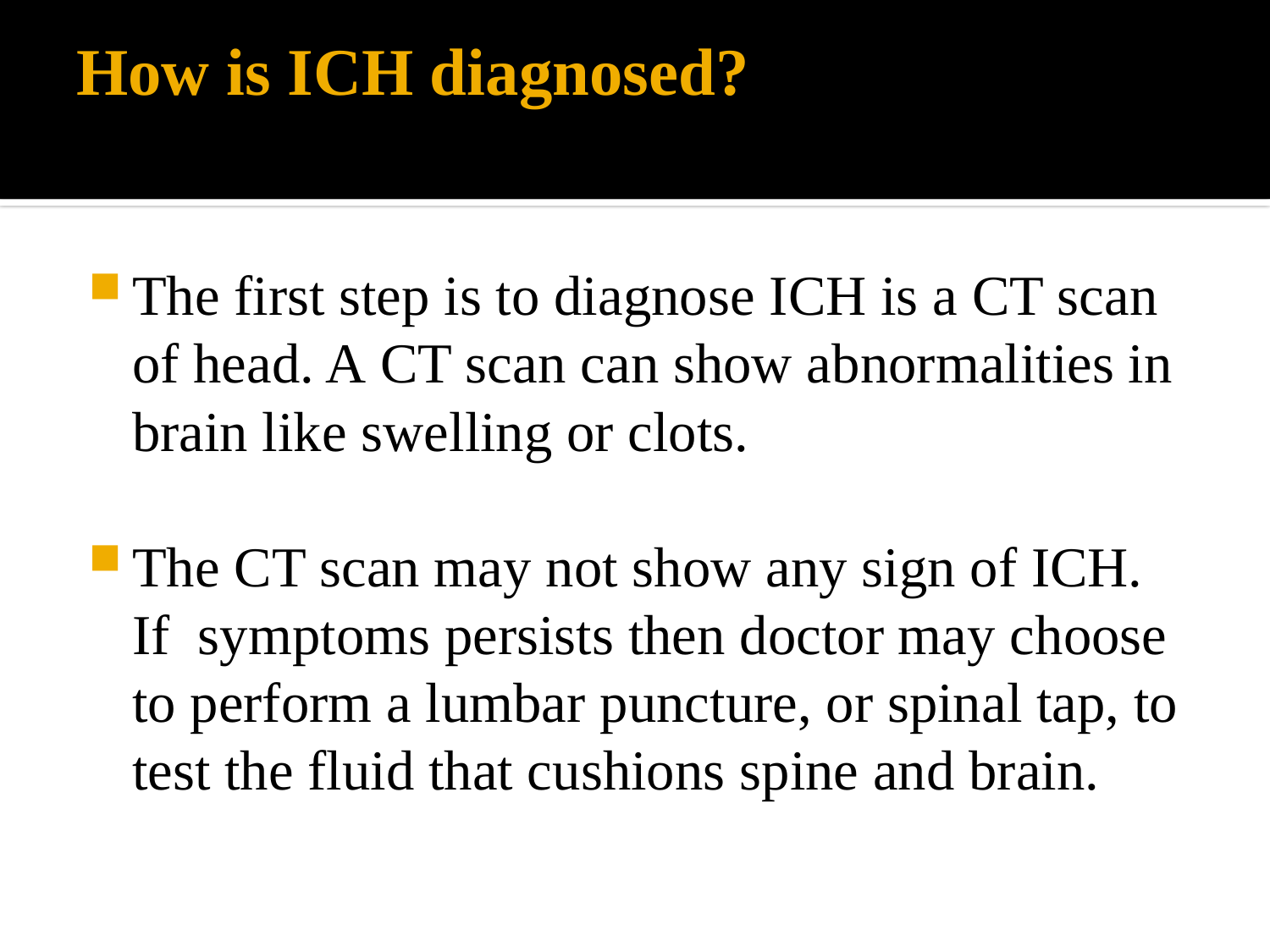

# How is ICH diagnosed?
The first step is to diagnose ICH is a CT scan of head. A CT scan can show abnormalities in brain like swelling or clots.

The CT scan may not show any sign of ICH. If  symptoms persists then doctor may choose to perform a lumbar puncture, or spinal tap, to test the fluid that cushions spine and brain.